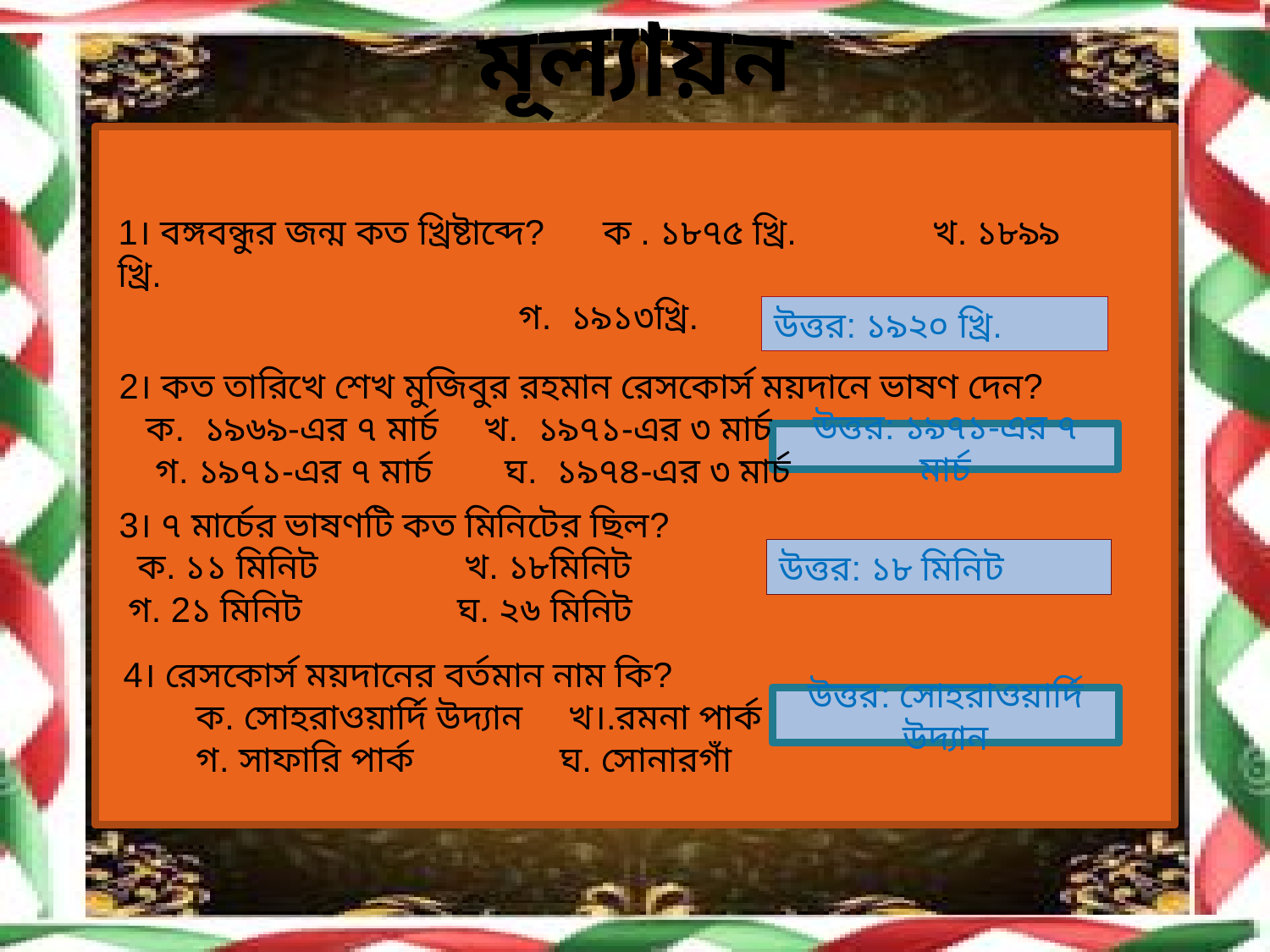

মূল্যায়ন

1। বঙ্গবন্ধুর জন্ম কত খ্রিষ্টাব্দে?      ক . ১৮৭৫ খ্রি.              খ. ১৮৯৯ খ্রি.
                                            গ.  ১৯১৩খ্রি.               ঘ. ১৯২০খ্রি.
উত্তর: ১৯২০ খ্রি.
2। কত তারিখে শেখ মুজিবুর রহমান রেসকোর্স ময়দানে ভাষণ দেন?
   ক.  ১৯৬৯-এর ৭ মার্চ     খ.  ১৯৭১-এর ৩ মার্চ
    গ. ১৯৭১-এর ৭ মার্চ        ঘ.  ১৯৭৪-এর ৩ মার্চ
উত্তর: ১৯৭১-এর ৭ মার্চ
3। ৭ মার্চের ভাষণটি কত মিনিটের ছিল?
  ক. ১১ মিনিট                খ. ১৮মিনিট
 গ. 2১ মিনিট                 ঘ. ২৬ মিনিট
উত্তর: ১৮ মিনিট
4। রেসকোর্স ময়দানের বর্তমান নাম কি?
        ক. সোহরাওয়ার্দি উদ্যান     খ।.রমনা পার্ক
        গ. সাফারি পার্ক                ঘ. সোনারগাঁ
উত্তর: সোহরাওয়ার্দি উদ্যান